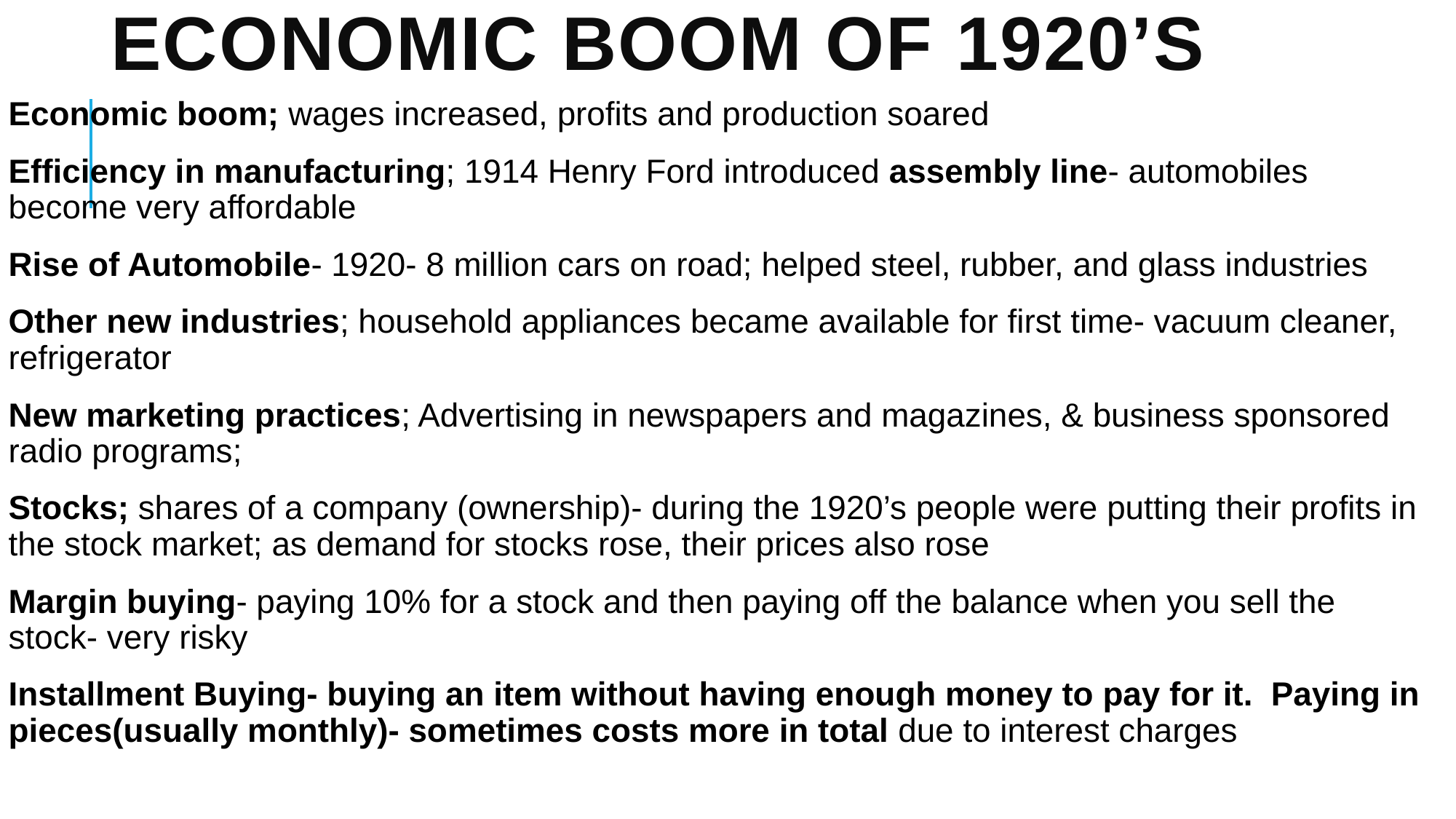

# Economic Boom of 1920’s
Economic boom; wages increased, profits and production soared
Efficiency in manufacturing; 1914 Henry Ford introduced assembly line- automobiles become very affordable
Rise of Automobile- 1920- 8 million cars on road; helped steel, rubber, and glass industries
Other new industries; household appliances became available for first time- vacuum cleaner, refrigerator
New marketing practices; Advertising in newspapers and magazines, & business sponsored radio programs;
Stocks; shares of a company (ownership)- during the 1920’s people were putting their profits in the stock market; as demand for stocks rose, their prices also rose
Margin buying- paying 10% for a stock and then paying off the balance when you sell the stock- very risky
Installment Buying- buying an item without having enough money to pay for it.  Paying in pieces(usually monthly)- sometimes costs more in total due to interest charges